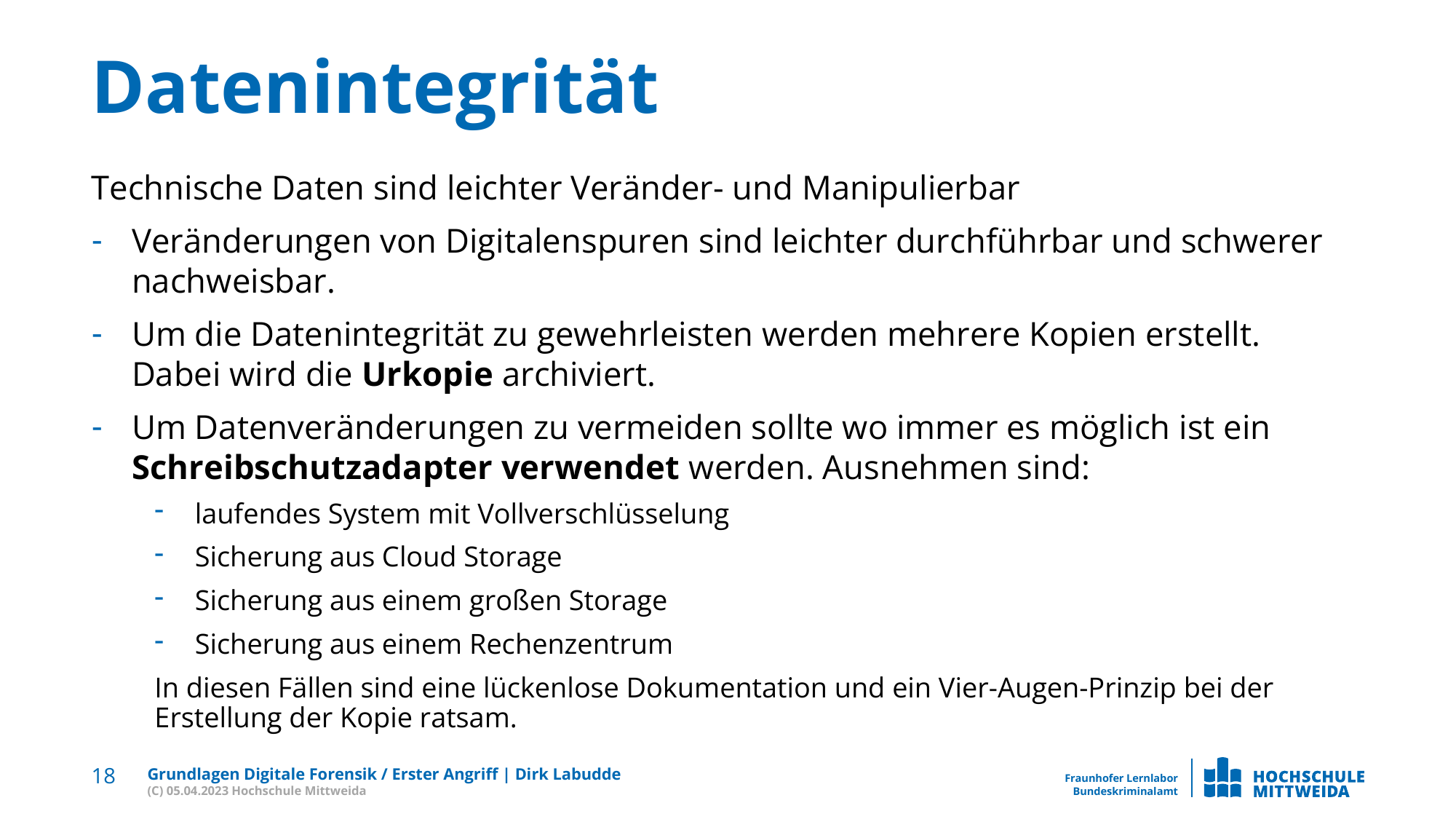

# Datenintegrität
Technische Daten sind leichter Veränder- und Manipulierbar
Veränderungen von Digitalenspuren sind leichter durchführbar und schwerer nachweisbar.
Um die Datenintegrität zu gewehrleisten werden mehrere Kopien erstellt. Dabei wird die Urkopie archiviert.
Um Datenveränderungen zu vermeiden sollte wo immer es möglich ist ein Schreibschutzadapter verwendet werden. Ausnehmen sind:
laufendes System mit Vollverschlüsselung
Sicherung aus Cloud Storage
Sicherung aus einem großen Storage
Sicherung aus einem Rechenzentrum
In diesen Fällen sind eine lückenlose Dokumentation und ein Vier-Augen-Prinzip bei der Erstellung der Kopie ratsam.